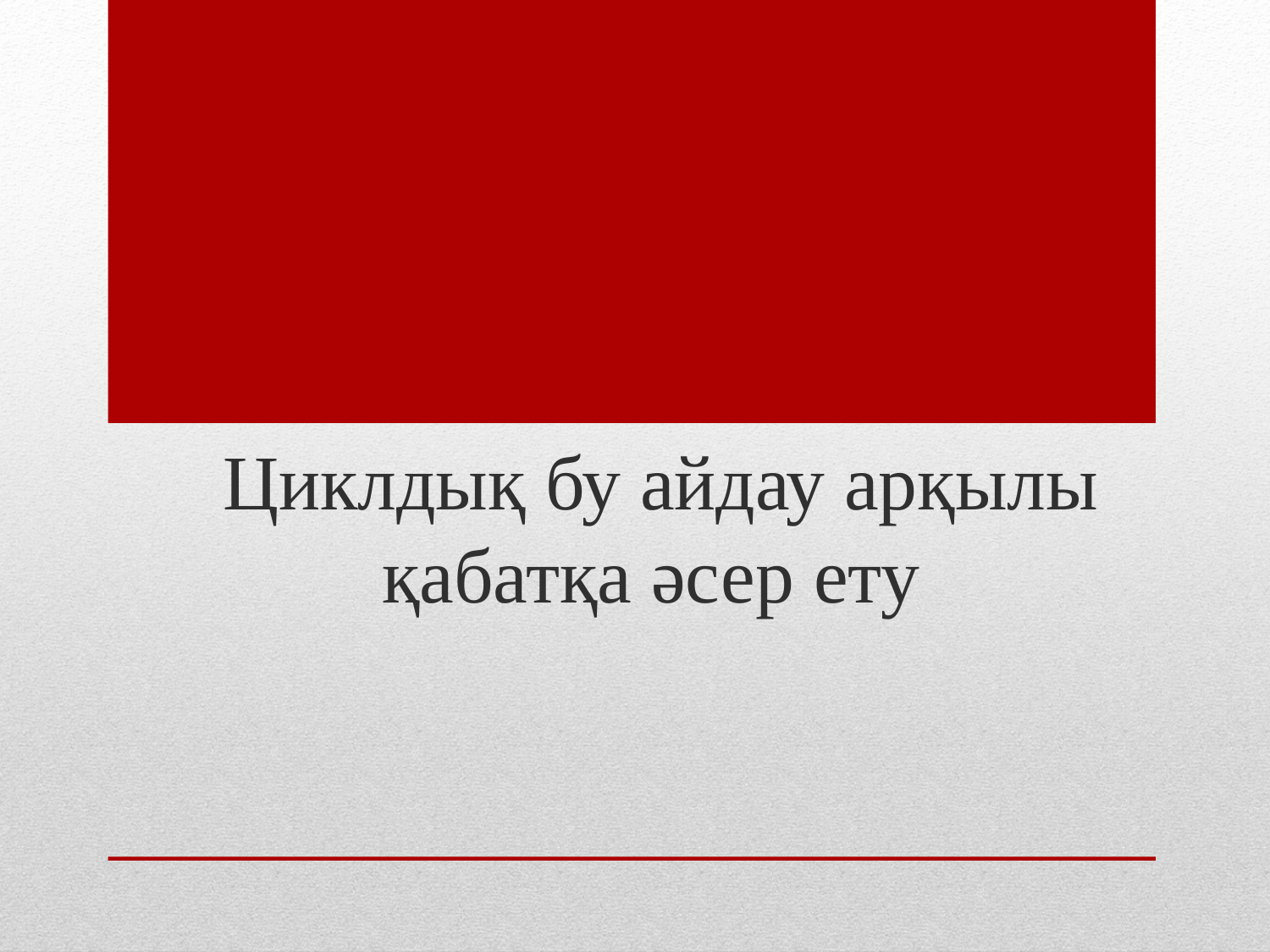

Циклдық бу айдау арқылы қабатқа әсер ету